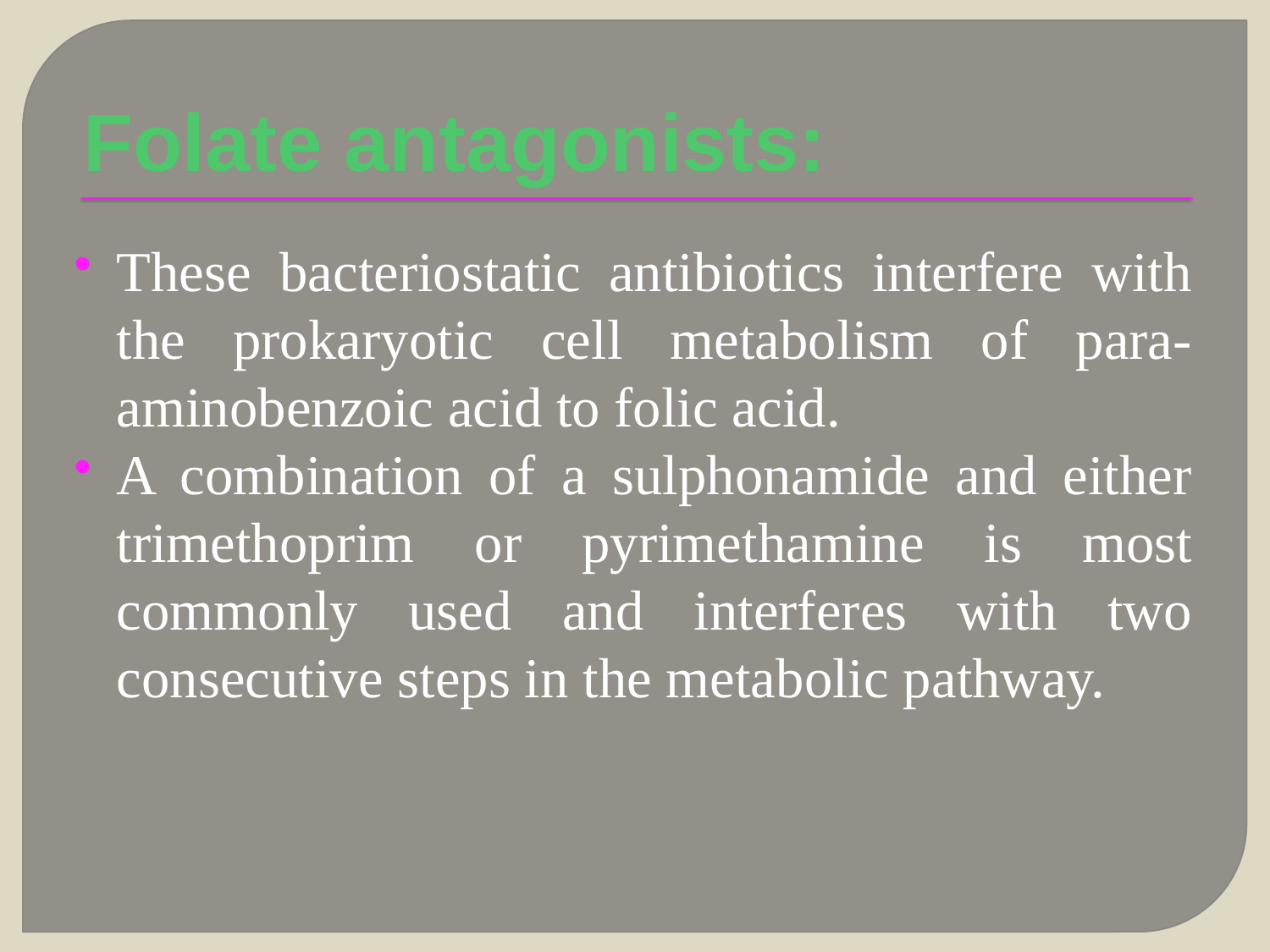

# Folate antagonists:
These bacteriostatic antibiotics interfere with the prokaryotic cell metabolism of para-aminobenzoic acid to folic acid.
A combination of a sulphonamide and either trimethoprim or pyrimethamine is most commonly used and interferes with two consecutive steps in the metabolic pathway.